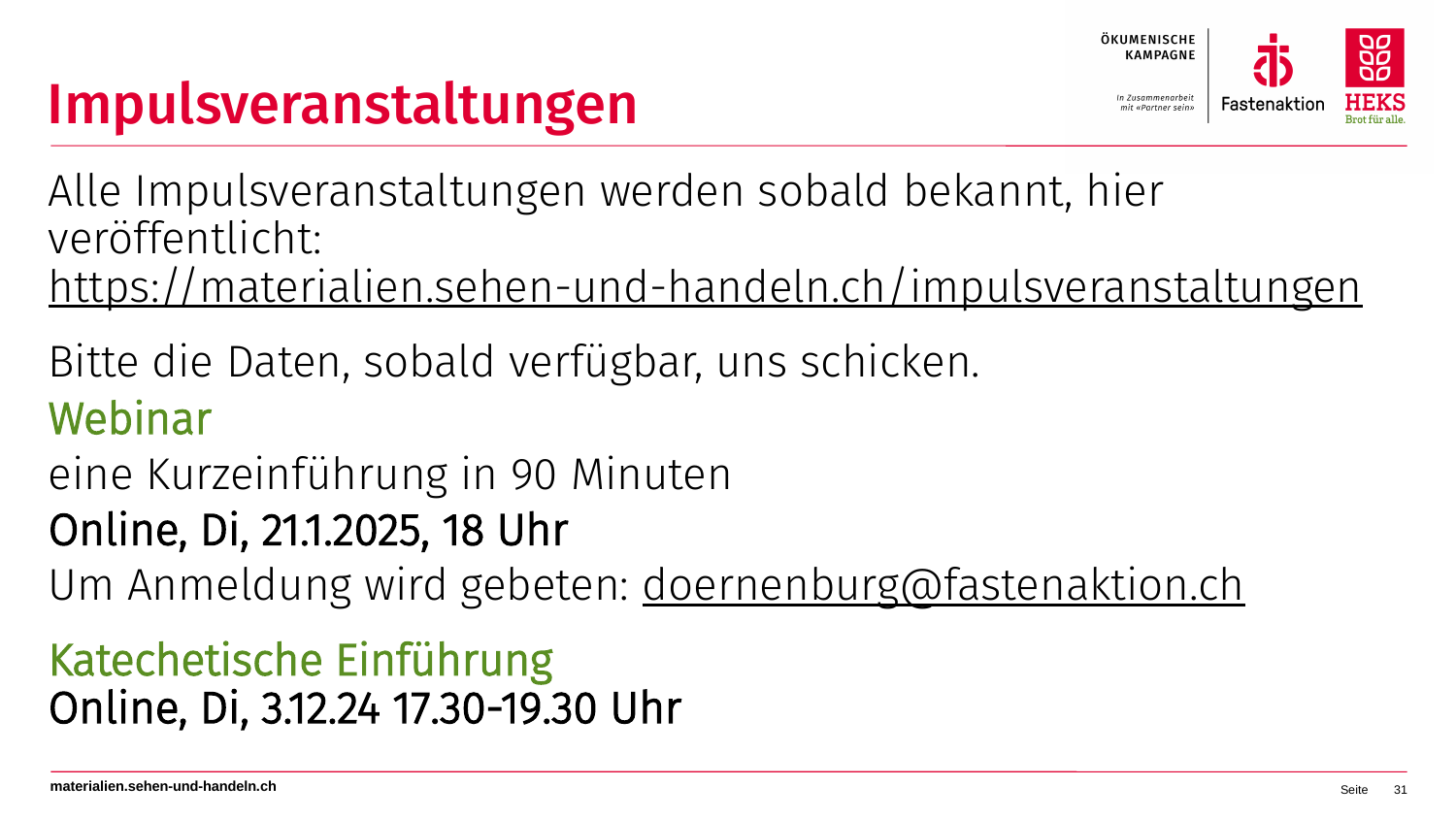

# Impulsveranstaltungen
Alle Impulsveranstaltungen werden sobald bekannt, hier veröffentlicht: https://materialien.sehen-und-handeln.ch/impulsveranstaltungen
Bitte die Daten, sobald verfügbar, uns schicken.
Webinar
eine Kurzeinführung in 90 Minuten
Online, Di, 21.1.2025, 18 Uhr
Um Anmeldung wird gebeten: doernenburg@fastenaktion.ch
Katechetische Einführung
Online, Di, 3.12.24 17.30-19.30 Uhr